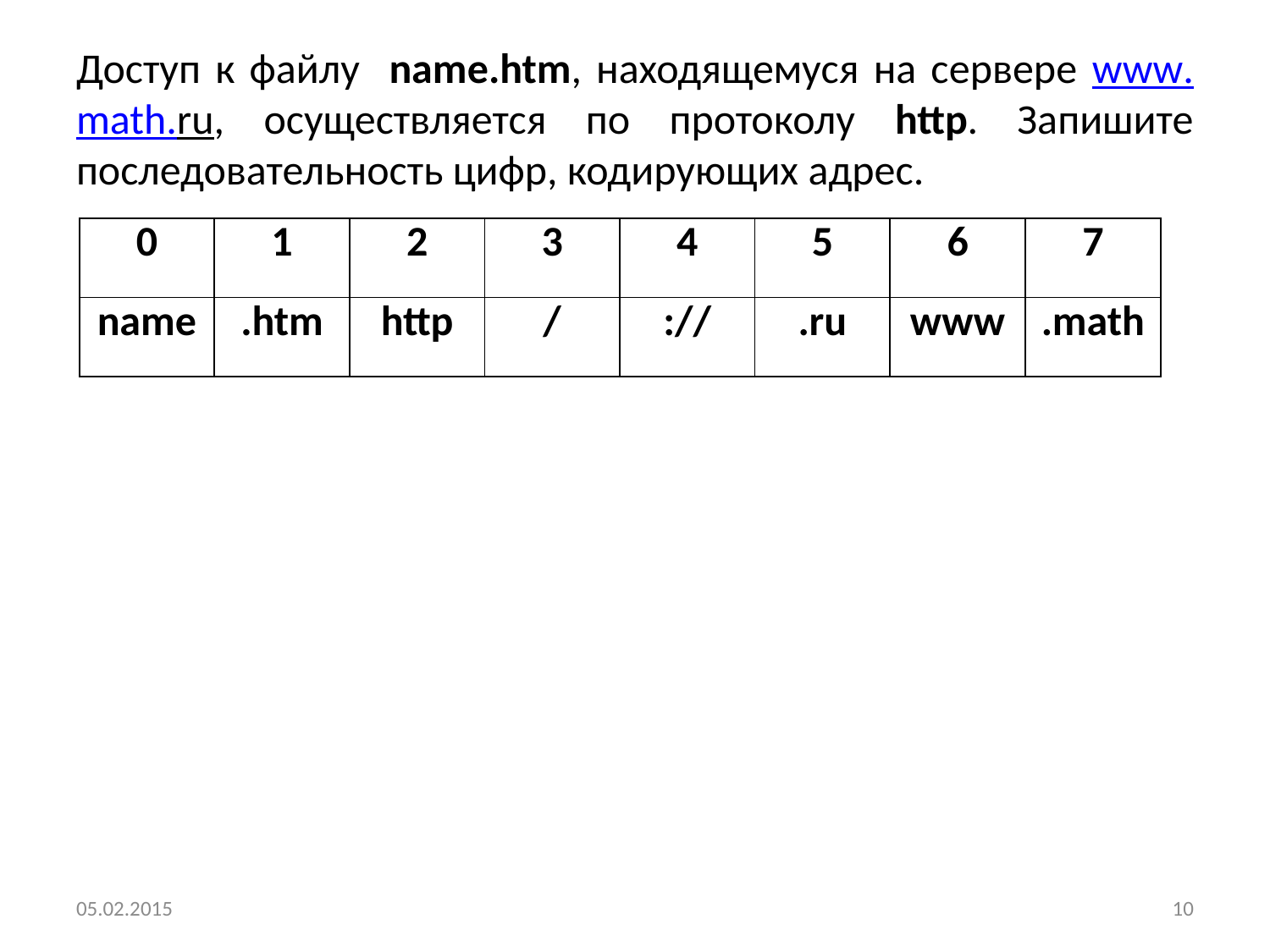

# Доступ к файлу  name.htm, находящемуся на сервере www.math.ru, осуществляется по протоколу http. Запишите последовательность цифр, кодирующих адрес.
| 0 | 1 | 2 | 3 | 4 | 5 | 6 | 7 |
| --- | --- | --- | --- | --- | --- | --- | --- |
| name | .htm | http | / | :// | .ru | www | .math |
05.02.2015
10